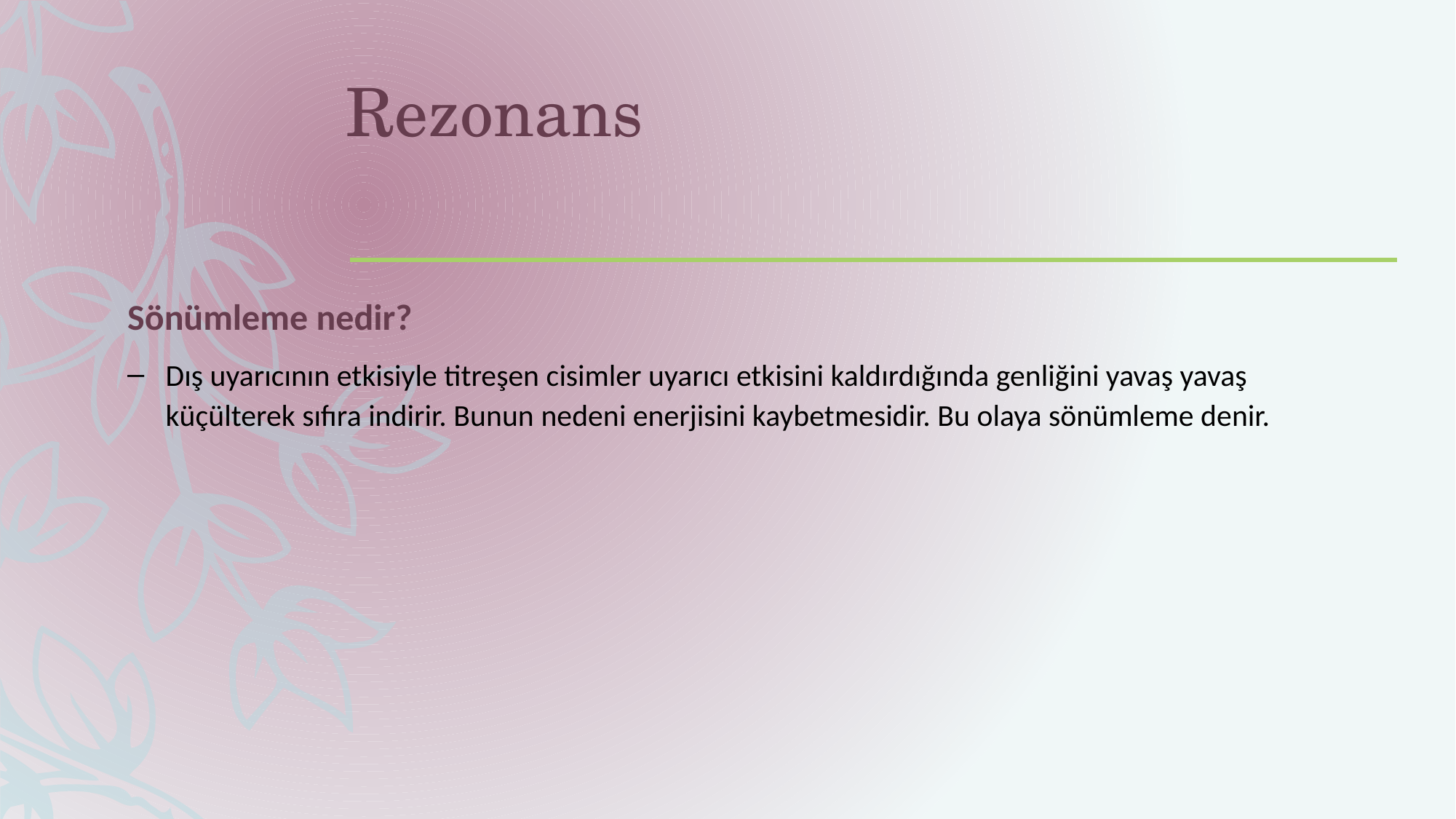

# Rezonans
Sönümleme nedir?
Dış uyarıcının etkisiyle titreşen cisimler uyarıcı etkisini kaldırdığında genliğini yavaş yavaş küçülterek sıfıra indirir. Bunun nedeni enerjisini kaybetmesidir. Bu olaya sönümleme denir.